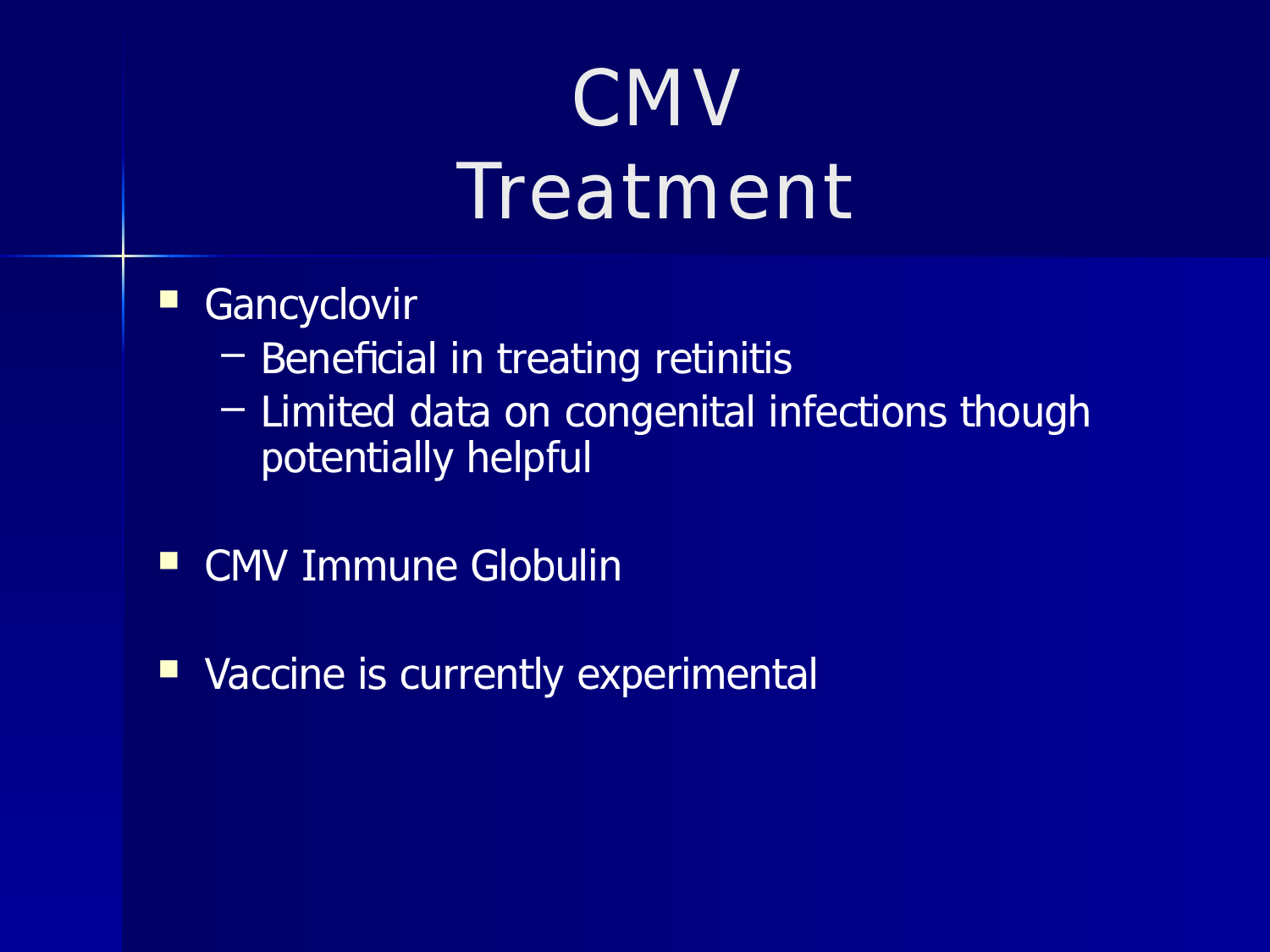

# CMV Treatment
Gancyclovir
Beneficial in treating retinitis
Limited data on congenital infections though potentially helpful

CMV Immune Globulin

Vaccine is currently experimental